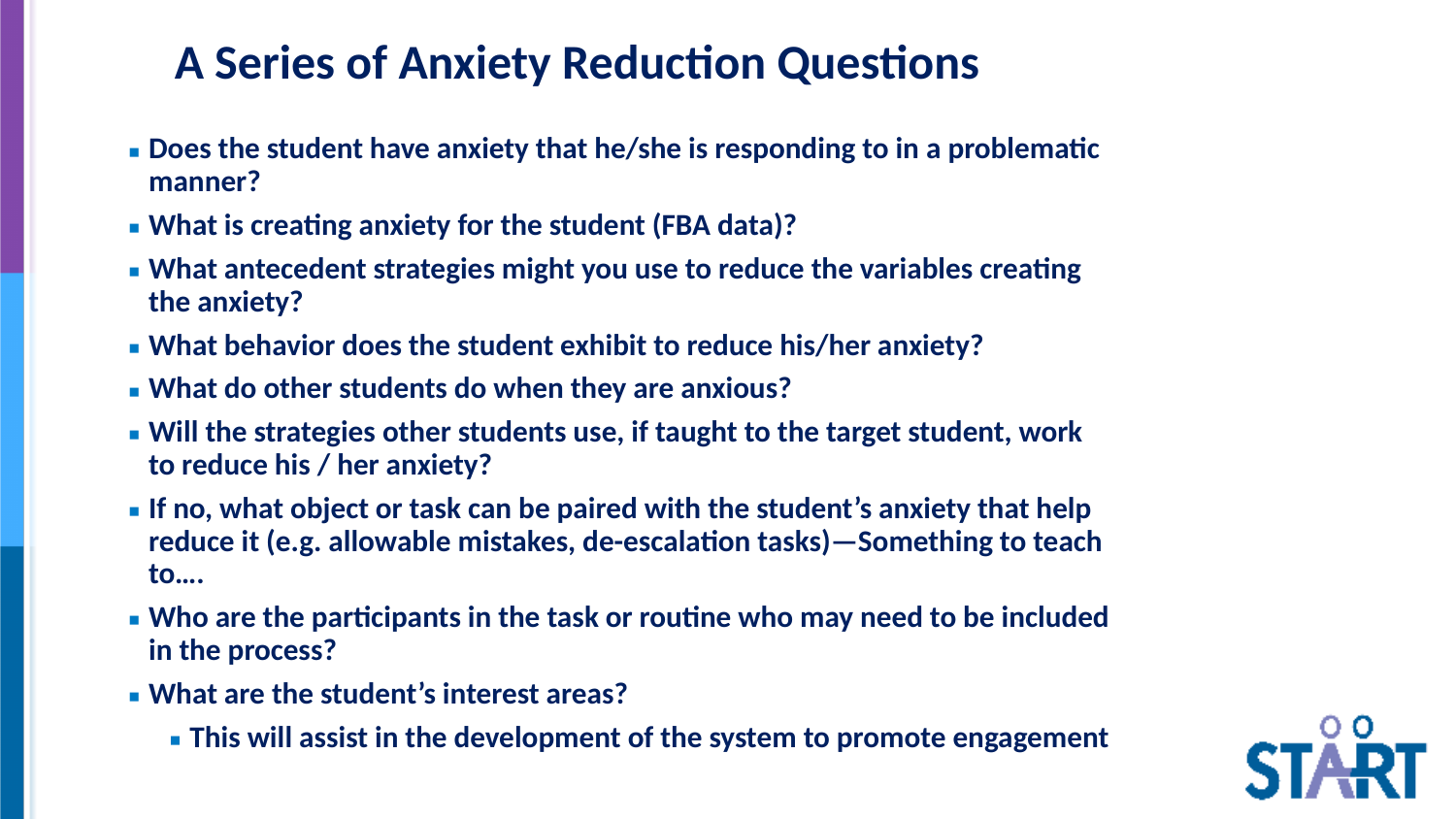

# A Series of Anxiety Reduction Questions
Does the student have anxiety that he/she is responding to in a problematic manner?
What is creating anxiety for the student (FBA data)?
What antecedent strategies might you use to reduce the variables creating the anxiety?
What behavior does the student exhibit to reduce his/her anxiety?
What do other students do when they are anxious?
Will the strategies other students use, if taught to the target student, work to reduce his / her anxiety?
If no, what object or task can be paired with the student’s anxiety that help reduce it (e.g. allowable mistakes, de-escalation tasks)—Something to teach to….
Who are the participants in the task or routine who may need to be included in the process?
What are the student’s interest areas?
This will assist in the development of the system to promote engagement